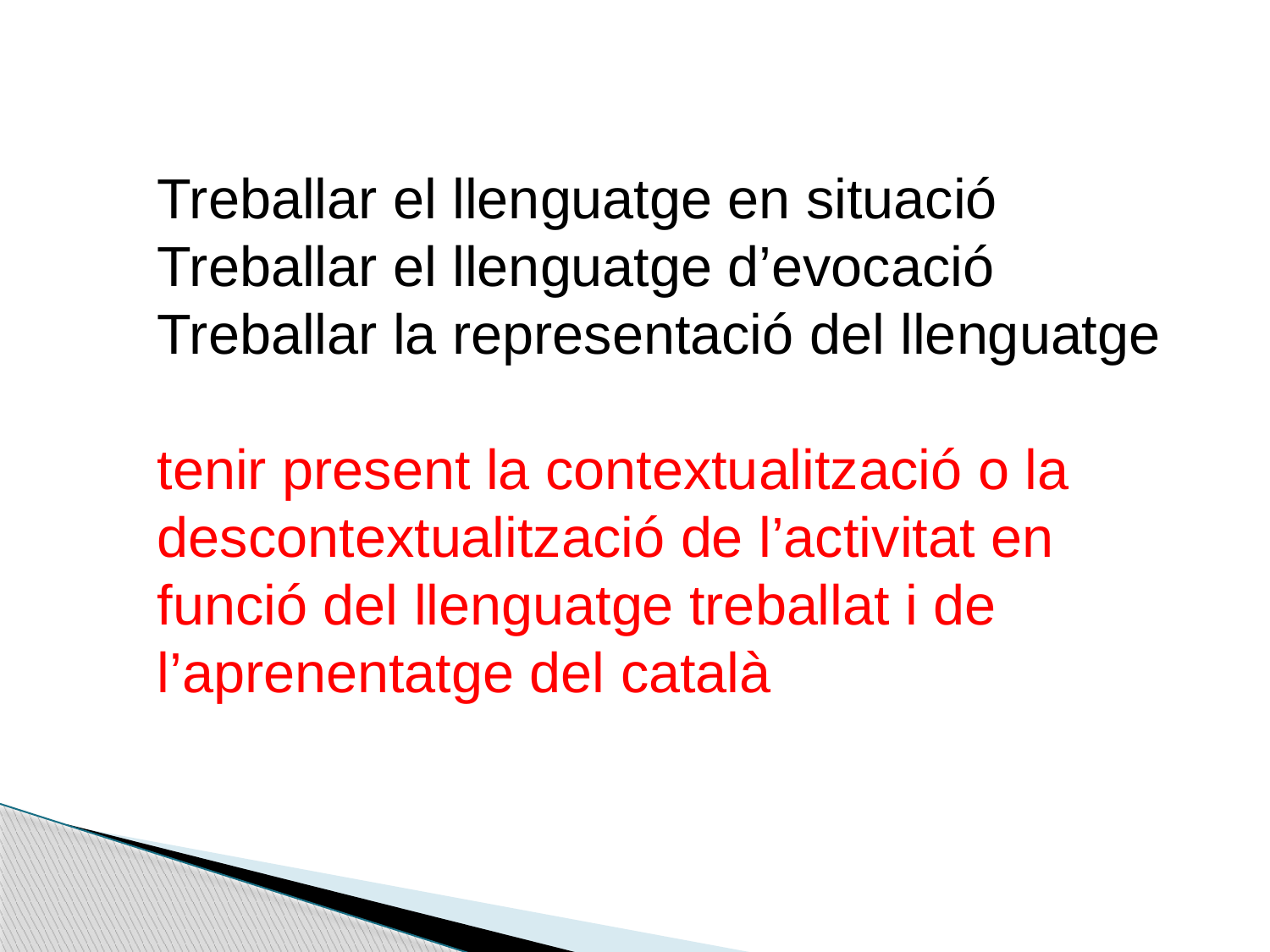

Treballar el llenguatge en situació
Treballar el llenguatge d’evocació
Treballar la representació del llenguatge
tenir present la contextualització o la descontextualització de l’activitat en funció del llenguatge treballat i de l’aprenentatge del català